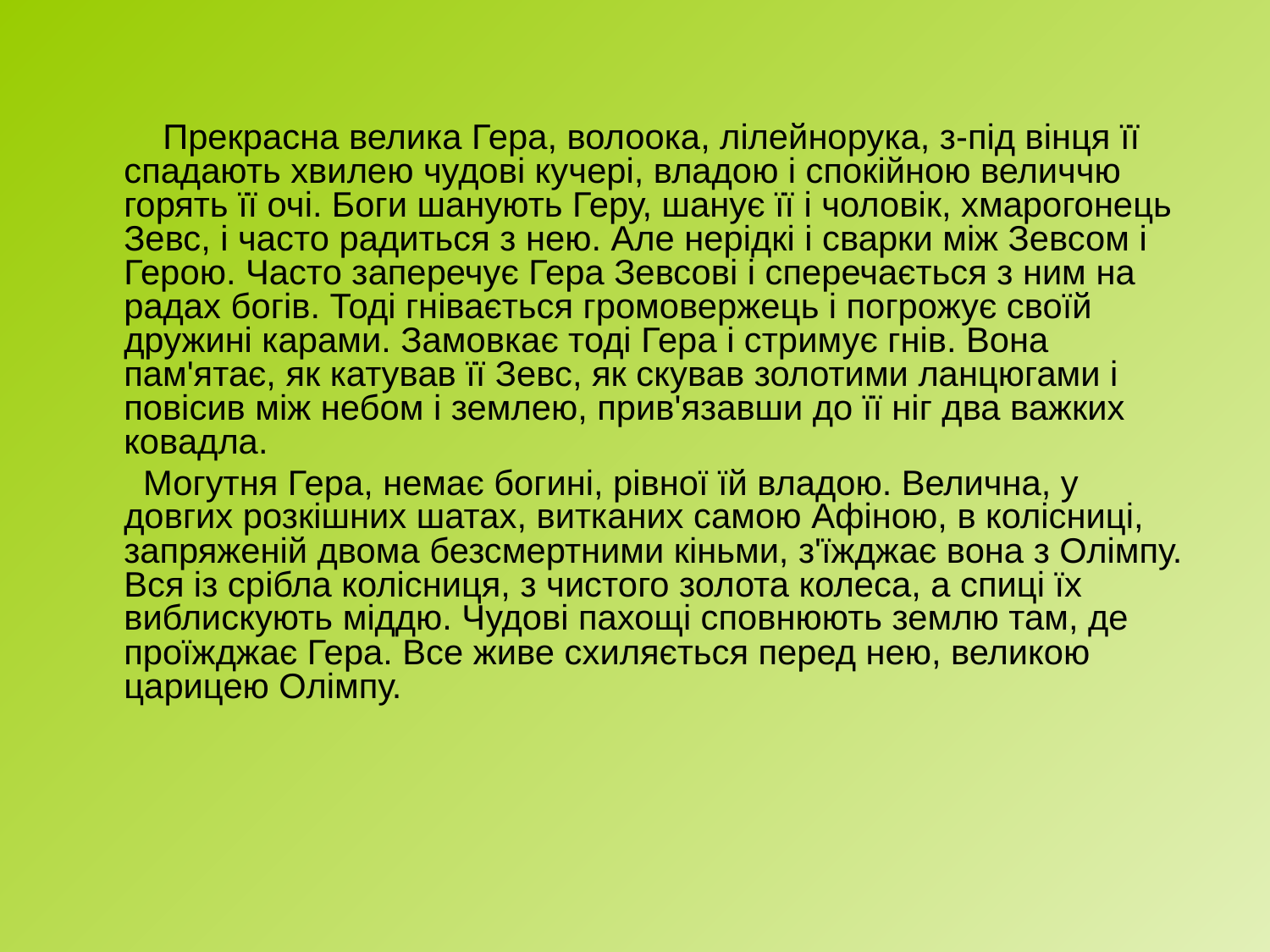

Прекрасна велика Гера, волоока, лілейнорука, з-під вінця її спадають хвилею чудові кучері, владою і спокійною величчю горять її очі. Боги шанують Геру, шанує її і чоловік, хмарогонець Зевс, і часто радиться з нею. Але нерідкі і сварки між Зевсом і Герою. Часто заперечує Гера Зевсові і сперечається з ним на радах богів. Тоді гнівається громовержець і погрожує своїй дружині карами. Замовкає тоді Гера і стримує гнів. Вона пам'ятає, як катував її Зевс, як скував золотими ланцюгами і повісив між небом і землею, прив'язавши до її ніг два важких ковадла.
	  Могутня Гера, немає богині, рівної їй владою. Велична, у довгих розкішних шатах, витканих самою Афіною, в колісниці, запряженій двома безсмертними кіньми, з'їжджає вона з Олімпу. Вся із срібла колісниця, з чистого золота колеса, а спиці їх виблискують міддю. Чудові пахощі сповнюють землю там, де проїжджає Гера. Все живе схиляється перед нею, великою царицею Олімпу.